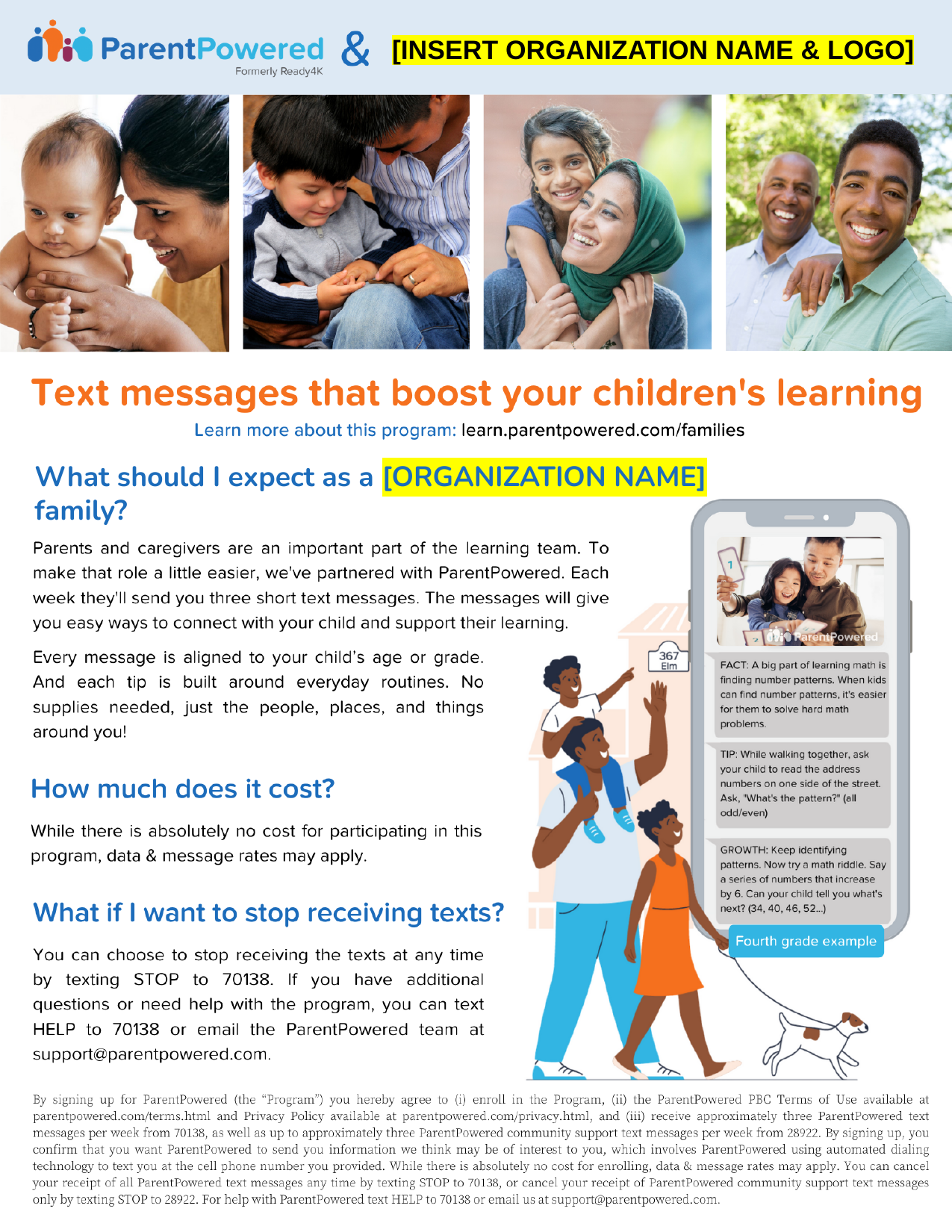

[INSERT ORGANIZATION NAME & LOGO]
What should I expect as a [ORGANIZATION NAME] family?